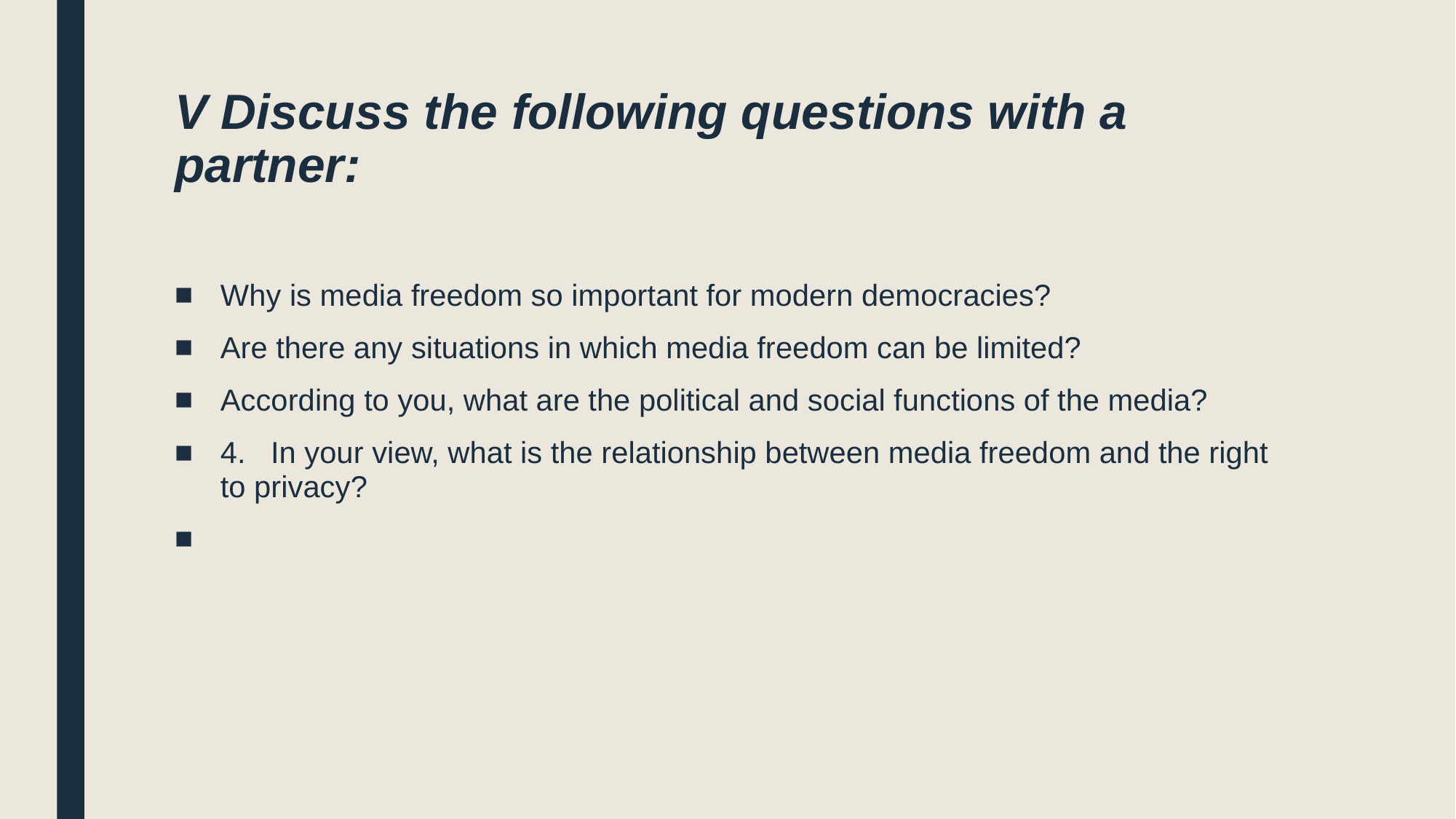

# V Discuss the following questions with a partner:
Why is media freedom so important for modern democracies?
Are there any situations in which media freedom can be limited?
According to you, what are the political and social functions of the media?
4.   In your view, what is the relationship between media freedom and the right to privacy?